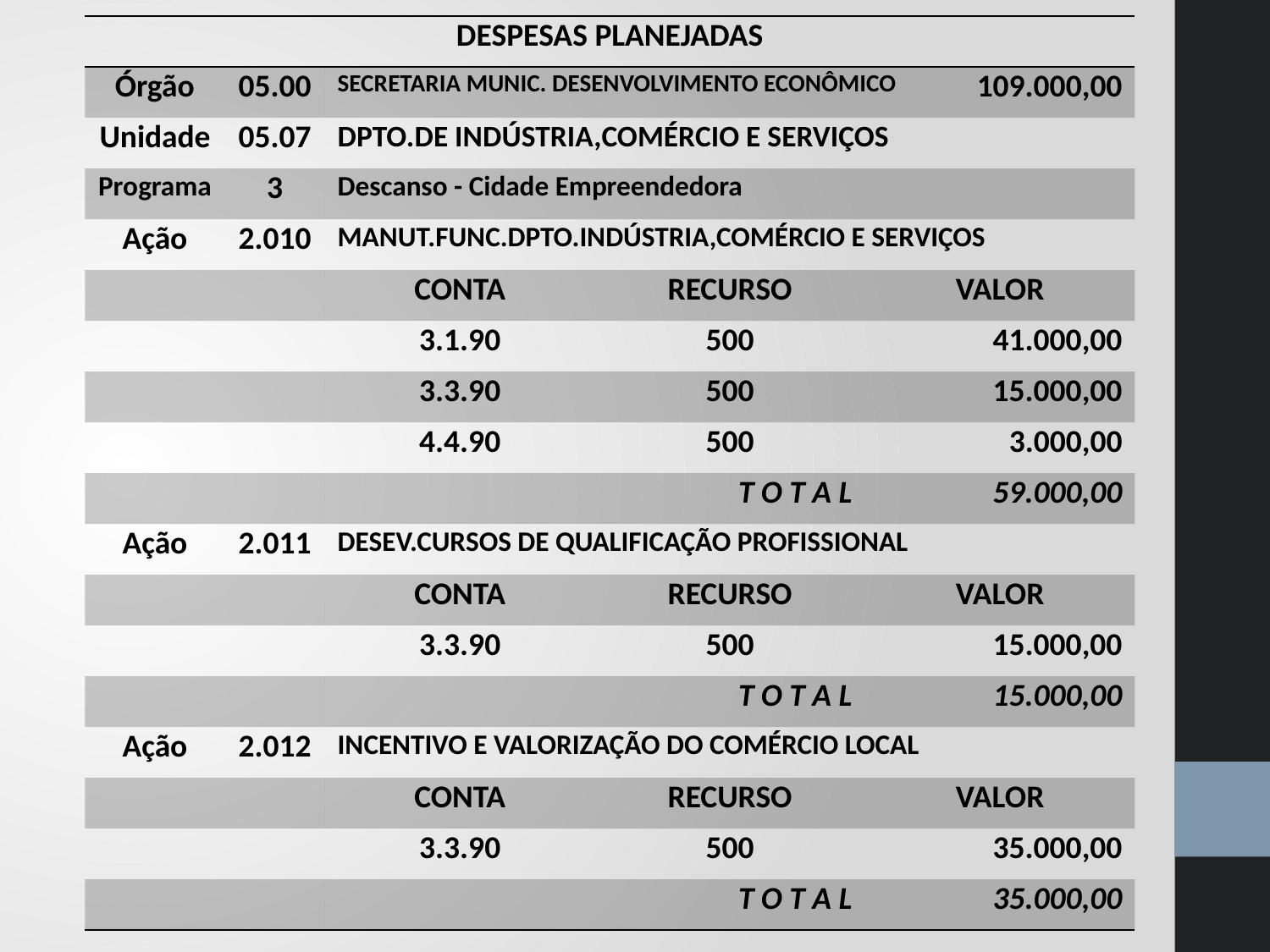

| DESPESAS PLANEJADAS |  |  |  |  |  |
| --- | --- | --- | --- | --- | --- |
| Órgão | 05.00 | SECRETARIA MUNIC. DESENVOLVIMENTO ECONÔMICO |  |  | 109.000,00 |
| Unidade | 05.07 | DPTO.DE INDÚSTRIA,COMÉRCIO E SERVIÇOS |  |  |  |
| Programa | 3 | Descanso - Cidade Empreendedora |  |  |  |
| Ação | 2.010 | MANUT.FUNC.DPTO.INDÚSTRIA,COMÉRCIO E SERVIÇOS |  |  |  |
|  |  | CONTA | RECURSO | VALOR |  |
|  |  | 3.1.90 | 500 | 41.000,00 |  |
|  |  | 3.3.90 | 500 | 15.000,00 |  |
|  |  | 4.4.90 | 500 | 3.000,00 |  |
|  |  |  | T O T A L | 59.000,00 |  |
| Ação | 2.011 | DESEV.CURSOS DE QUALIFICAÇÃO PROFISSIONAL |  |  |  |
|  |  | CONTA | RECURSO | VALOR |  |
|  |  | 3.3.90 | 500 | 15.000,00 |  |
|  |  |  | T O T A L | 15.000,00 |  |
| Ação | 2.012 | INCENTIVO E VALORIZAÇÃO DO COMÉRCIO LOCAL |  |  |  |
|  |  | CONTA | RECURSO | VALOR |  |
|  |  | 3.3.90 | 500 | 35.000,00 |  |
|  |  |  | T O T A L | 35.000,00 |  |